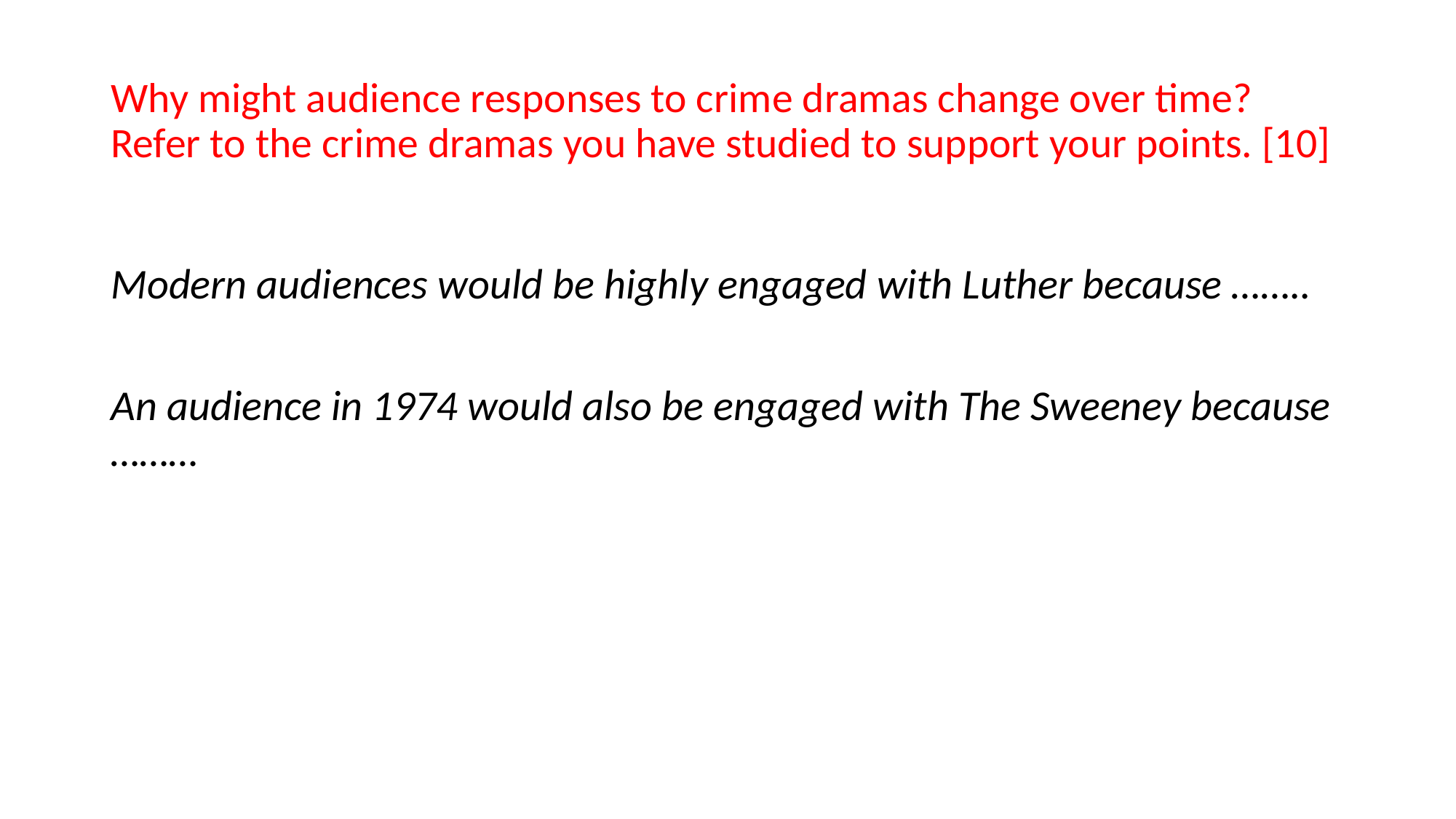

# Why might audience responses to crime dramas change over time? Refer to the crime dramas you have studied to support your points. [10]
Modern audiences would be highly engaged with Luther because ……..

An audience in 1974 would also be engaged with The Sweeney because ………